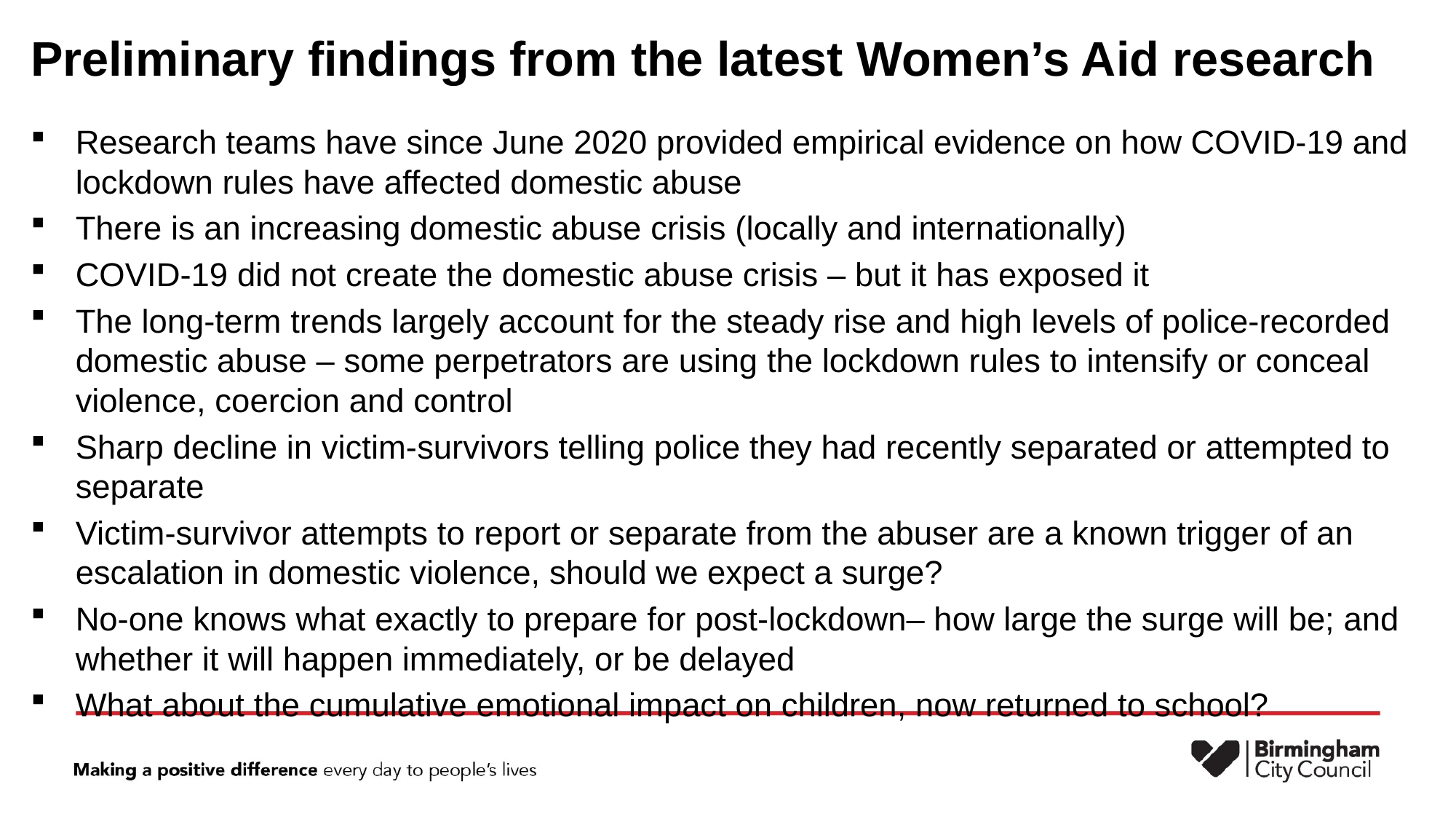

# Preliminary findings from the latest Women’s Aid research
Research teams have since June 2020 provided empirical evidence on how COVID-19 and lockdown rules have affected domestic abuse
There is an increasing domestic abuse crisis (locally and internationally)
COVID-19 did not create the domestic abuse crisis – but it has exposed it
The long-term trends largely account for the steady rise and high levels of police-recorded domestic abuse – some perpetrators are using the lockdown rules to intensify or conceal violence, coercion and control
Sharp decline in victim-survivors telling police they had recently separated or attempted to separate
Victim-survivor attempts to report or separate from the abuser are a known trigger of an escalation in domestic violence, should we expect a surge?
No-one knows what exactly to prepare for post-lockdown– how large the surge will be; and whether it will happen immediately, or be delayed
What about the cumulative emotional impact on children, now returned to school?